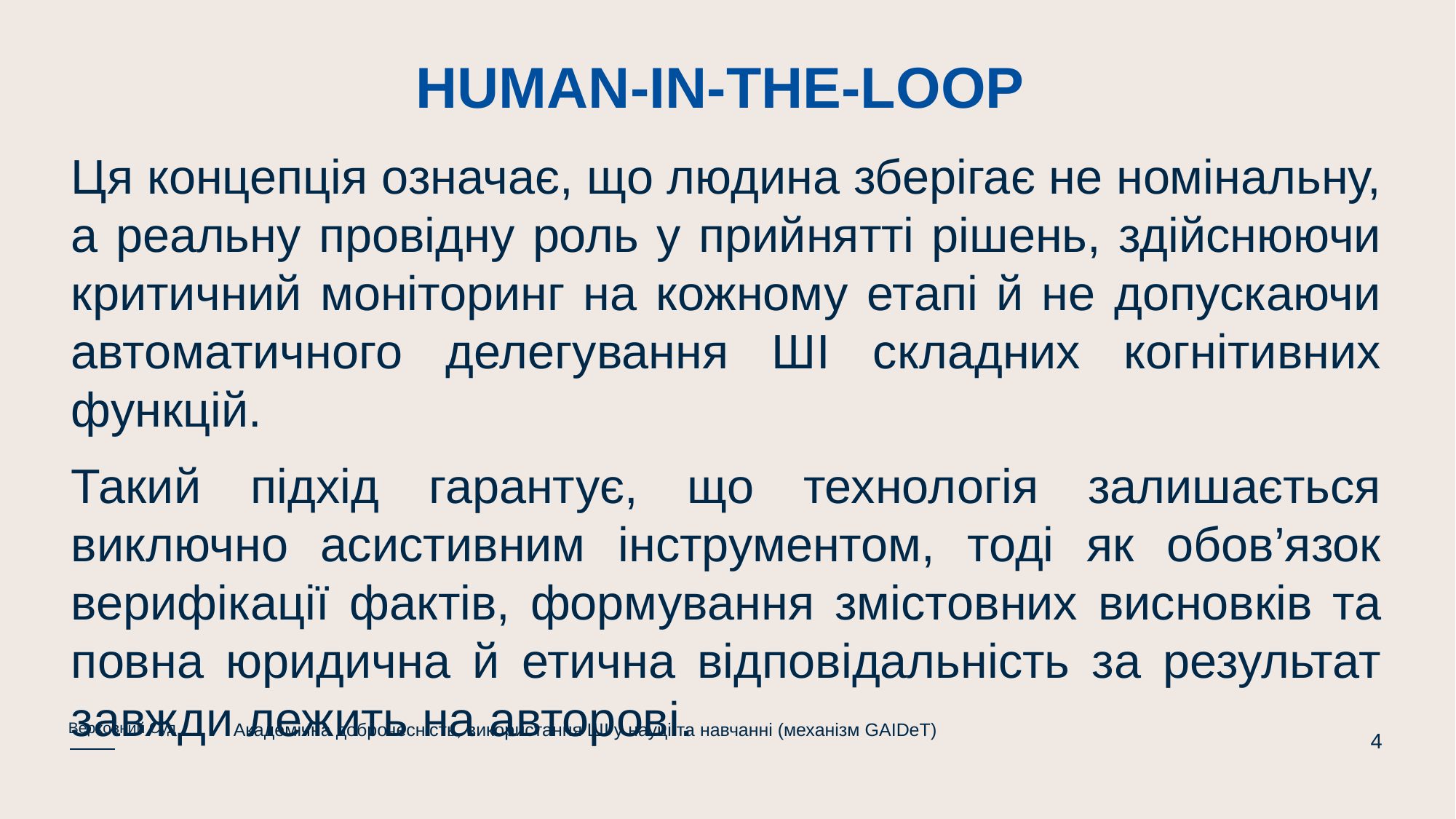

# HUMAN-IN-THE-LOOP
Ця концепція означає, що людина зберігає не номінальну, а реальну провідну роль у прийнятті рішень, здійснюючи критичний моніторинг на кожному етапі й не допускаючи автоматичного делегування ШІ складних когнітивних функцій.
Такий підхід гарантує, що технологія залишається виключно асистивним інструментом, тоді як обов’язок верифікації фактів, формування змістовних висновків та повна юридична й етична відповідальність за результат завжди лежить на авторові.
Академічна доброчесність, використання ШІ у науці та навчанні (механізм GAIDeT)
Верховний Суд
4